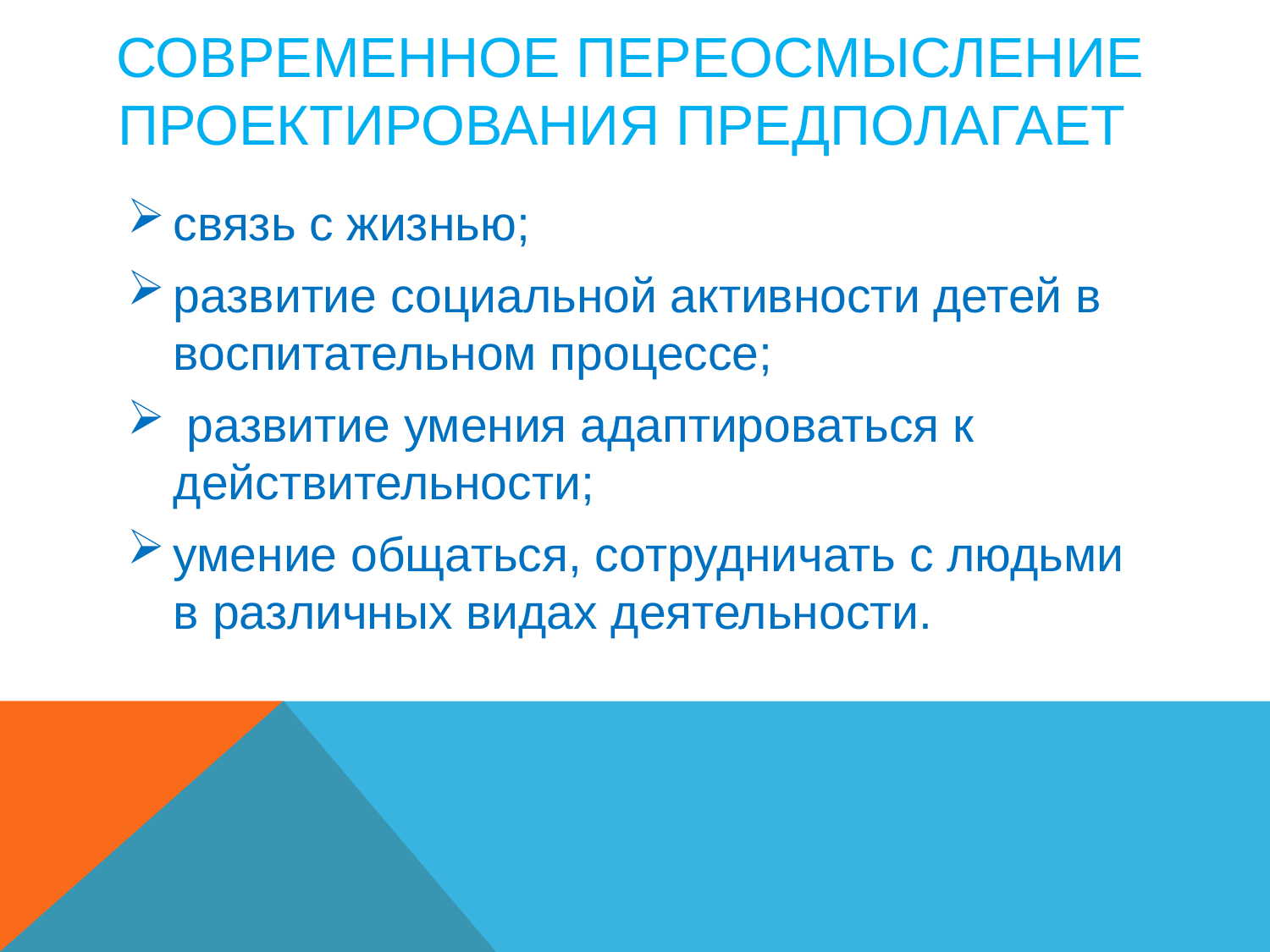

# Современное переосмысление проектирования предполагает
связь с жизнью;
развитие социальной активности детей в воспитательном процессе;
 развитие умения адаптироваться к действительности;
умение общаться, сотрудничать с людьми в различных видах деятельности.